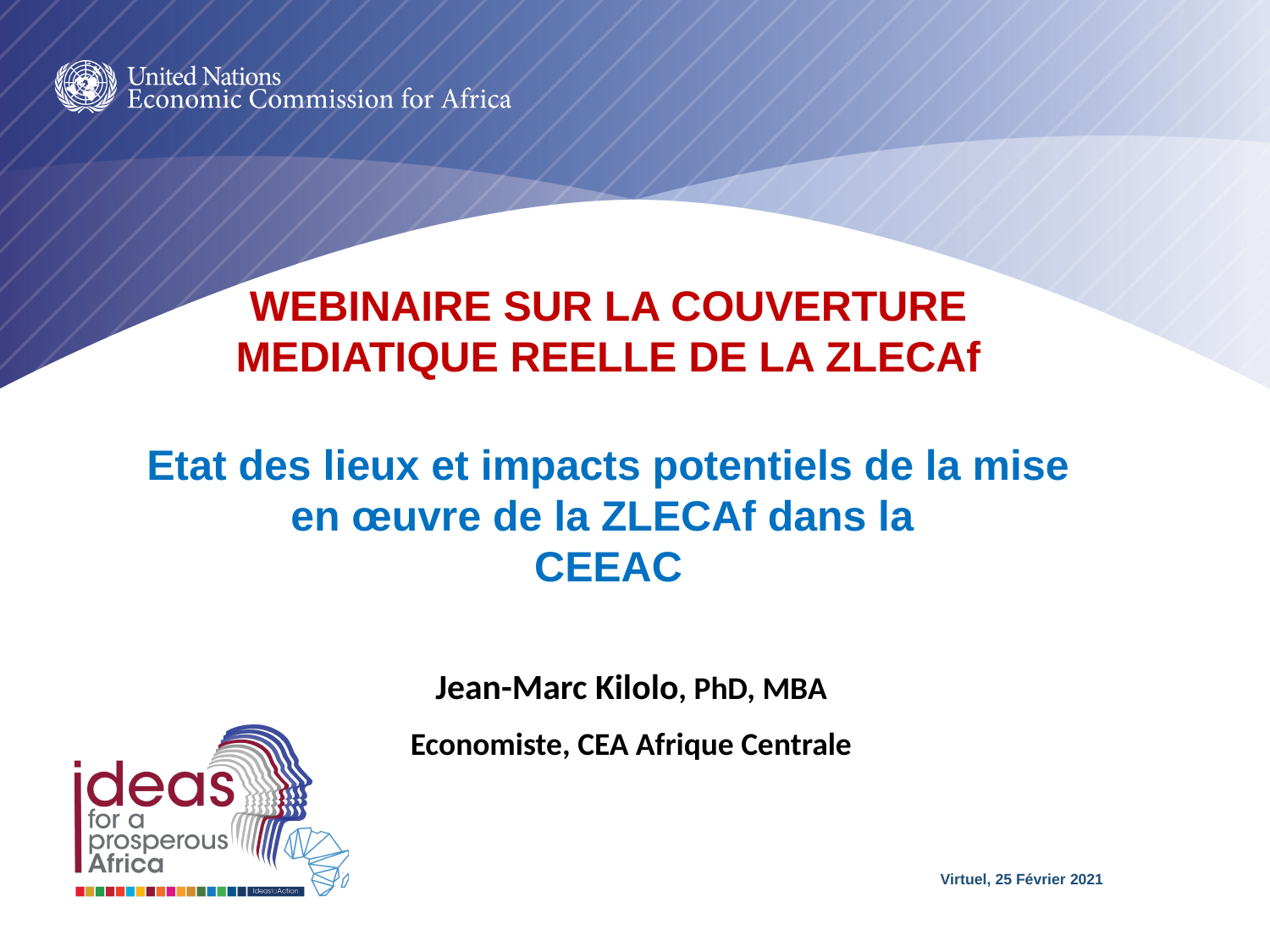

# WEBINAIRE SUR LA COUVERTURE MEDIATIQUE REELLE DE LA ZLECAf Etat des lieux et impacts potentiels de la mise en œuvre de la ZLECAf dans la CEEAC
Jean-Marc Kilolo, PhD, MBA
Economiste, CEA Afrique Centrale

Virtuel, 25 Février 2021